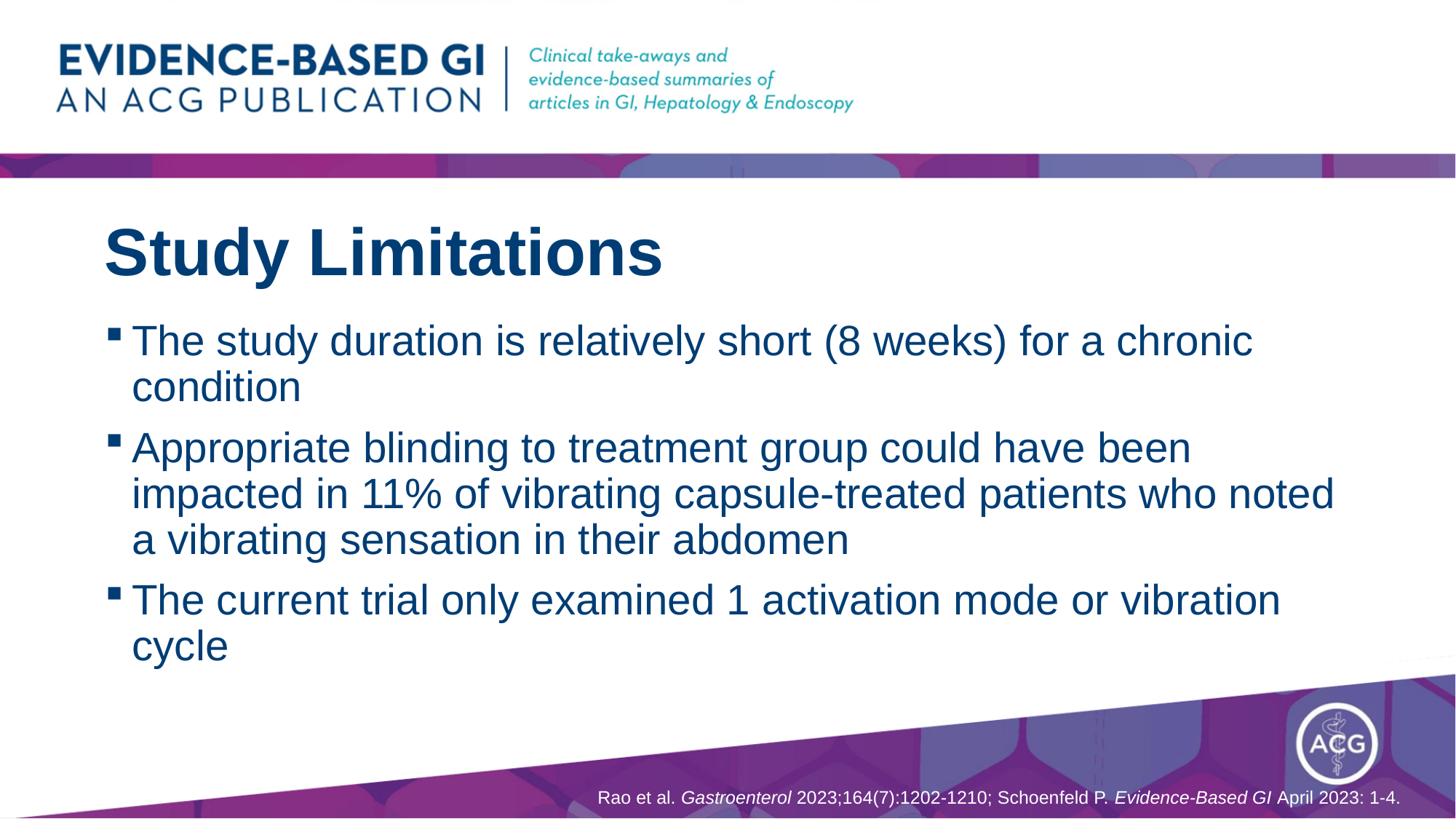

# Study Limitations
The study duration is relatively short (8 weeks) for a chronic condition
Appropriate blinding to treatment group could have been impacted in 11% of vibrating capsule-treated patients who noted a vibrating sensation in their abdomen
The current trial only examined 1 activation mode or vibration cycle
Rao et al. Gastroenterol 2023;164(7):1202-1210; Schoenfeld P. Evidence-Based GI April 2023: 1-4.